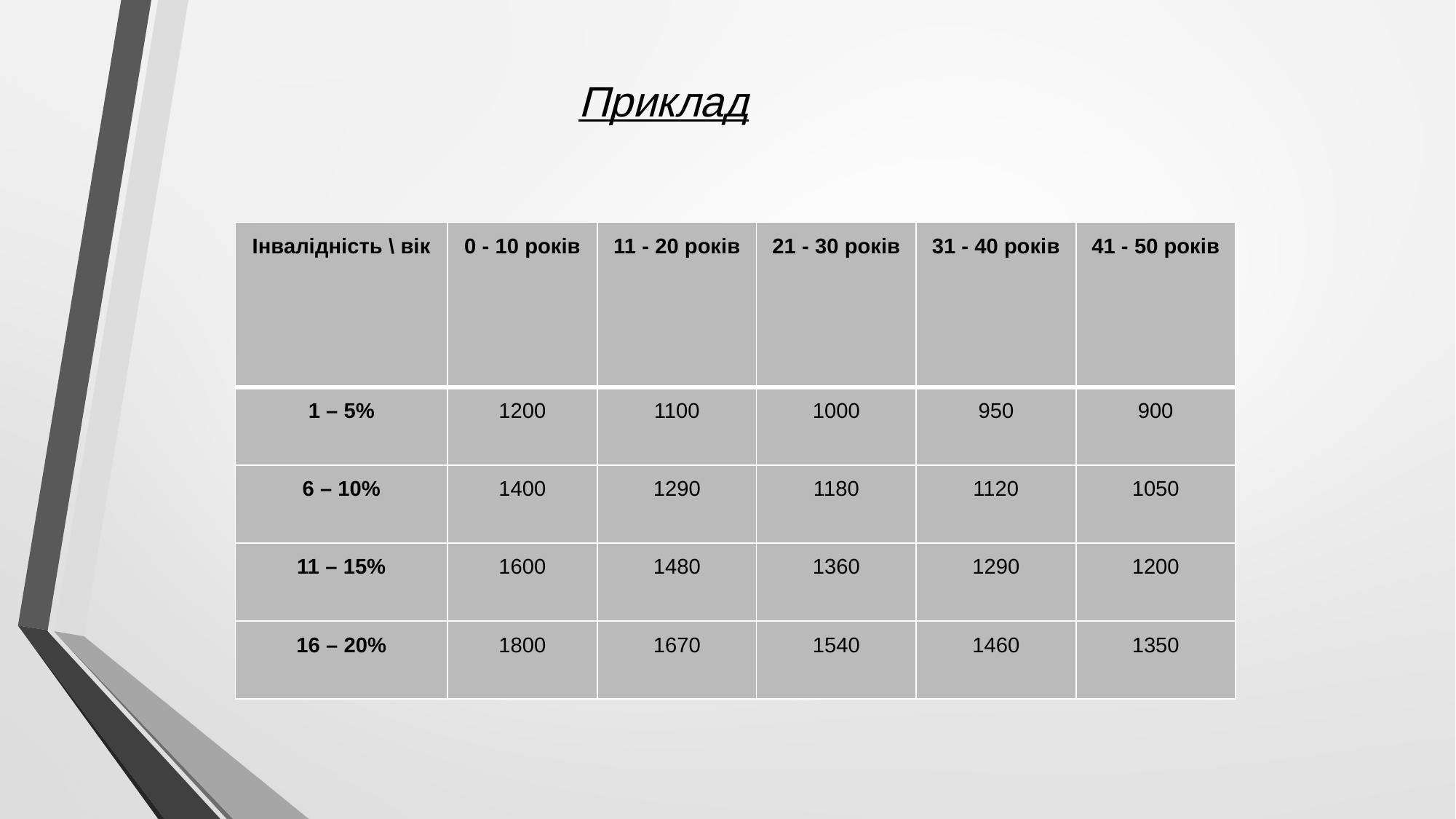

Приклад
| Інвалідність \ вік | 0 - 10 років | 11 - 20 років | 21 - 30 років | 31 - 40 років | 41 - 50 років |
| --- | --- | --- | --- | --- | --- |
| 1 – 5% | 1200 | 1100 | 1000 | 950 | 900 |
| 6 – 10% | 1400 | 1290 | 1180 | 1120 | 1050 |
| 11 – 15% | 1600 | 1480 | 1360 | 1290 | 1200 |
| 16 – 20% | 1800 | 1670 | 1540 | 1460 | 1350 |